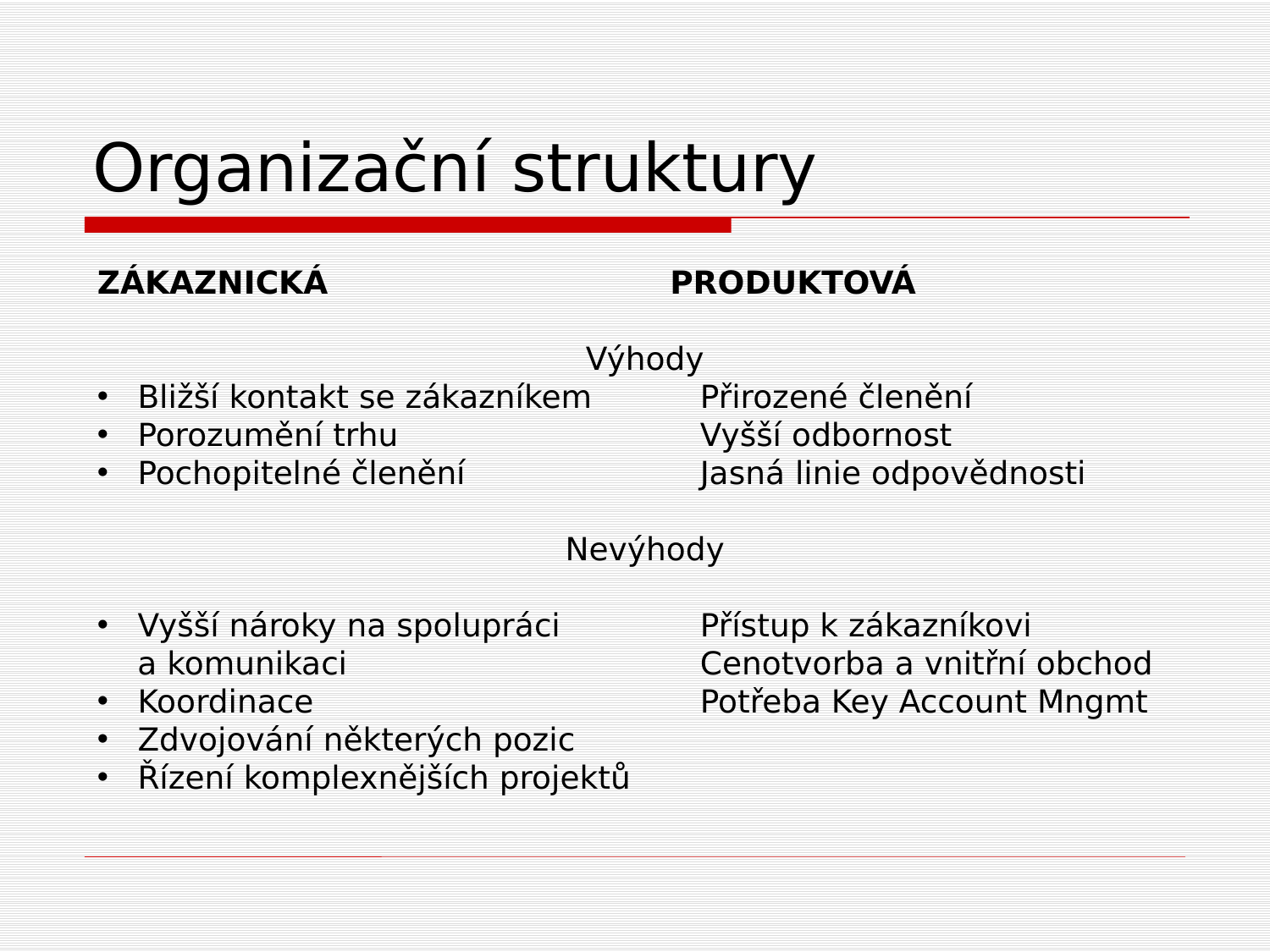

# Organizační struktury
Zákaznická	Produktová

Výhody
 Bližší kontakt se zákazníkem	Přirozené členění
 Porozumění trhu 	Vyšší odbornost
 Pochopitelné členění	Jasná linie odpovědnosti

Nevýhody

 Vyšší nároky na spolupráci	Přístup k zákazníkovi
 a komunikaci	Cenotvorba a vnitřní obchod
 Koordinace	Potřeba Key Account Mngmt
 Zdvojování některých pozic
 Řízení komplexnějších projektů